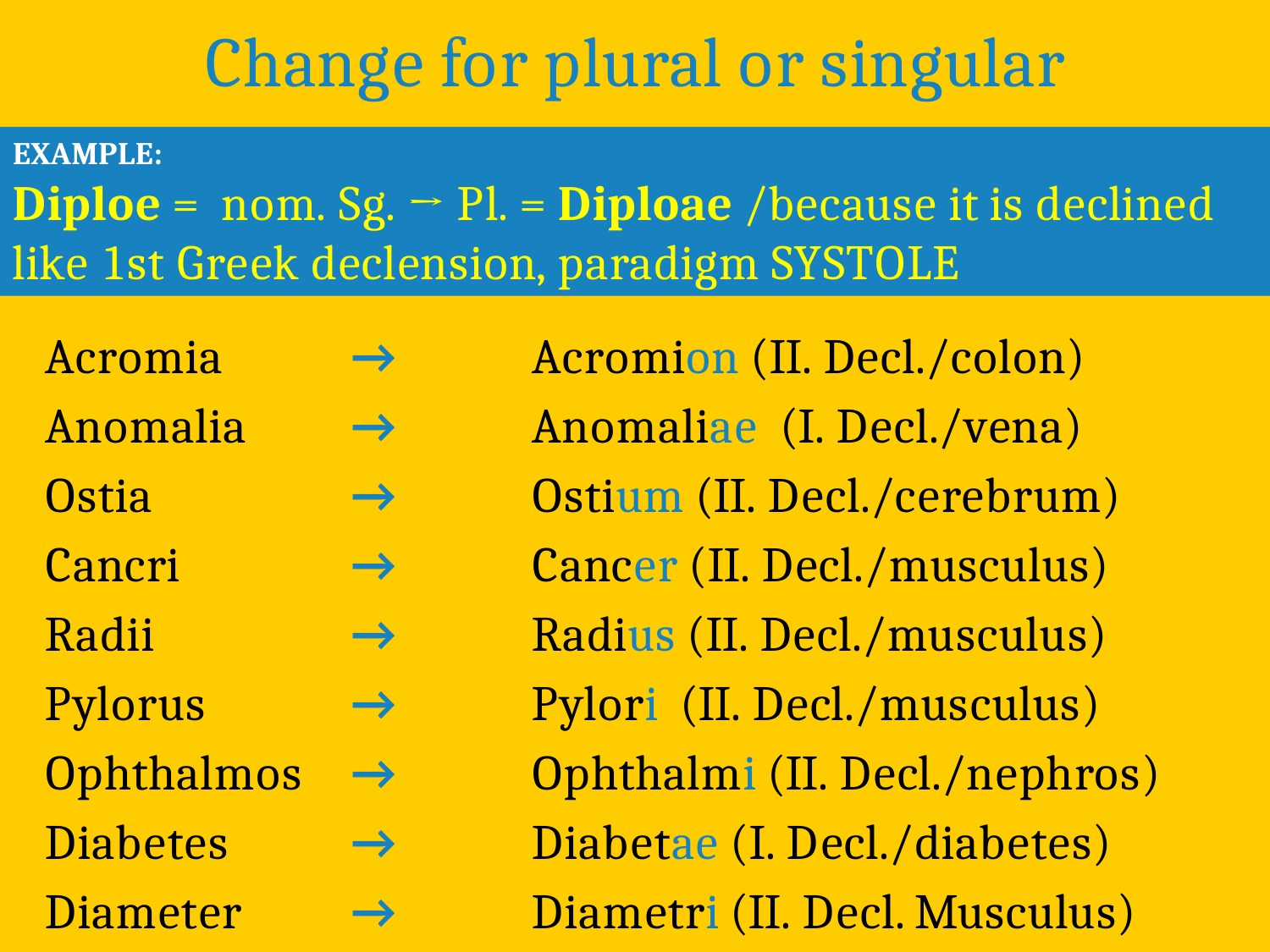

# Change for plural or singular
EXAMPLE:
Diploe =  nom. Sg. → Pl. = Diploae /because it is declined like 1st Greek declension, paradigm SYSTOLE
Acromia
Anomalia
Ostia
Cancri
Radii
Pylorus
Ophthalmos
Diabetes
Diameter
→
→
→
→
→
→
→
→
→

Acromion (II. Decl./colon)
Anomaliae  (I. Decl./vena)
Ostium (II. Decl./cerebrum)
Cancer (II. Decl./musculus)
Radius (II. Decl./musculus)
Pylori  (II. Decl./musculus)
Ophthalmi (II. Decl./nephros)
Diabetae (I. Decl./diabetes)
Diametri (II. Decl. Musculus)